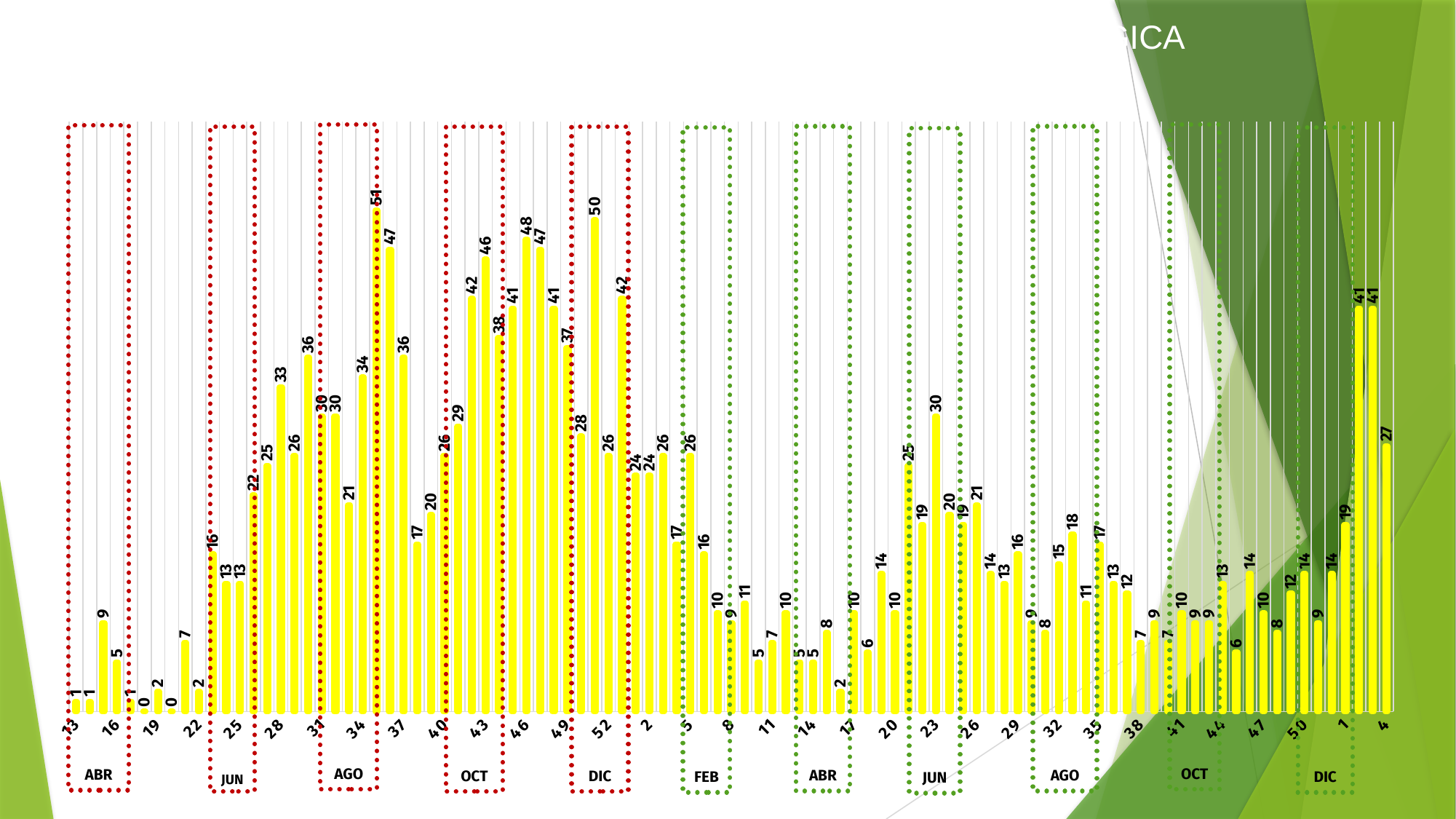

COVID HOSPITAL DEL NORTE – CASOS POR SEMANA EPIDEMIOLÓGICA

### Chart

| Category | CASOS |
|---|---|
| 13 | 1.0 |
| 14 | 1.0 |
| 15 | 9.0 |
| 16 | 5.0 |
| 17 | 1.0 |
| 18 | 0.0 |
| 19 | 2.0 |
| 20 | 0.0 |
| 21 | 7.0 |
| 22 | 2.0 |
| 23 | 16.0 |
| 24 | 13.0 |
| 25 | 13.0 |
| 26 | 22.0 |
| 27 | 25.0 |
| 28 | 33.0 |
| 29 | 26.0 |
| 30 | 36.0 |
| 31 | 30.0 |
| 32 | 30.0 |
| 33 | 21.0 |
| 34 | 34.0 |
| 35 | 51.0 |
| 36 | 47.0 |
| 37 | 36.0 |
| 38 | 17.0 |
| 39 | 20.0 |
| 40 | 26.0 |
| 41 | 29.0 |
| 42 | 42.0 |
| 43 | 46.0 |
| 44 | 38.0 |
| 45 | 41.0 |
| 46 | 48.0 |
| 47 | 47.0 |
| 48 | 41.0 |
| 49 | 37.0 |
| 50 | 28.0 |
| 51 | 50.0 |
| 52 | 26.0 |
| 53 | 42.0 |
| 1 | 24.0 |
| 2 | 24.0 |
| 3 | 26.0 |
| 4 | 17.0 |
| 5 | 26.0 |
| 6 | 16.0 |
| 7 | 10.0 |
| 8 | 9.0 |
| 9 | 11.0 |
| 10 | 5.0 |
| 11 | 7.0 |
| 12 | 10.0 |
| 13 | 5.0 |
| 14 | 5.0 |
| 15 | 8.0 |
| 16 | 2.0 |
| 17 | 10.0 |
| 18 | 6.0 |
| 19 | 14.0 |
| 20 | 10.0 |
| 21 | 25.0 |
| 22 | 19.0 |
| 23 | 30.0 |
| 24 | 20.0 |
| 25 | 19.0 |
| 26 | 21.0 |
| 27 | 14.0 |
| 28 | 13.0 |
| 29 | 16.0 |
| 30 | 9.0 |
| 31 | 8.0 |
| 32 | 15.0 |
| 33 | 18.0 |
| 34 | 11.0 |
| 35 | 17.0 |
| 36 | 13.0 |
| 37 | 12.0 |
| 38 | 7.0 |
| 39 | 9.0 |
| 40 | 7.0 |
| 41 | 10.0 |
| 42 | 9.0 |
| 43 | 9.0 |
| 44 | 13.0 |
| 45 | 6.0 |
| 46 | 14.0 |
| 47 | 10.0 |
| 48 | 8.0 |
| 49 | 12.0 |
| 50 | 14.0 |
| 51 | 9.0 |
| 52 | 14.0 |
| 1 | 19.0 |
| 2 | 41.0 |
| 3 | 41.0 |
| 4 | 27.0 |

AGO

OCT

ABR

ABR

AGO

JUN

OCT

DIC

DIC

FEB

JUN